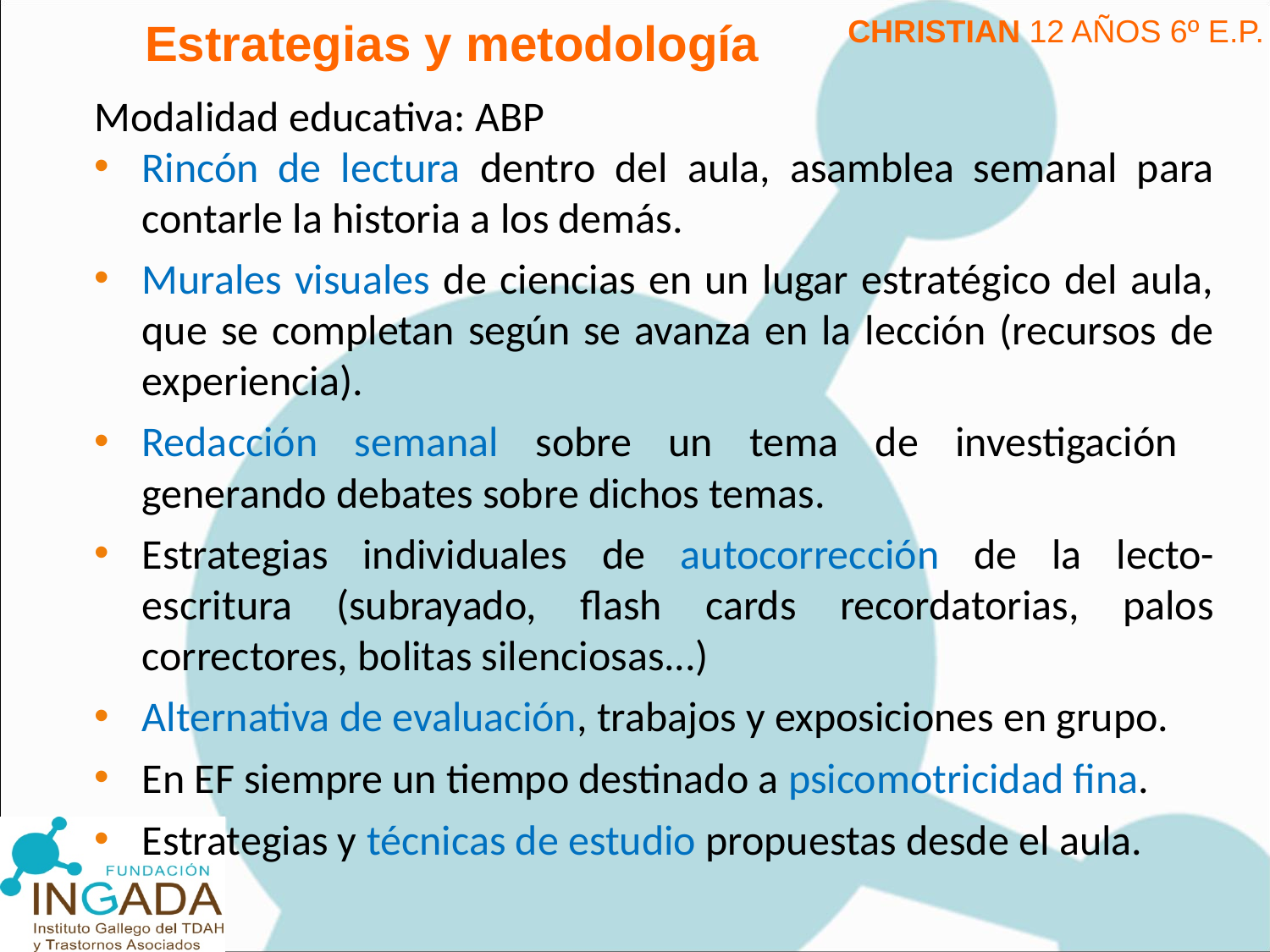

# Estrategias y metodología
CHRISTIAN 12 AÑOS 6º E.P.
Modalidad educativa: ABP
Rincón de lectura dentro del aula, asamblea semanal para contarle la historia a los demás.
Murales visuales de ciencias en un lugar estratégico del aula, que se completan según se avanza en la lección (recursos de experiencia).
Redacción semanal sobre un tema de investigación  generando debates sobre dichos temas.
Estrategias individuales de autocorrección de la lecto-escritura (subrayado, flash cards recordatorias, palos correctores, bolitas silenciosas...)
Alternativa de evaluación, trabajos y exposiciones en grupo.
En EF siempre un tiempo destinado a psicomotricidad fina.
Estrategias y técnicas de estudio propuestas desde el aula.